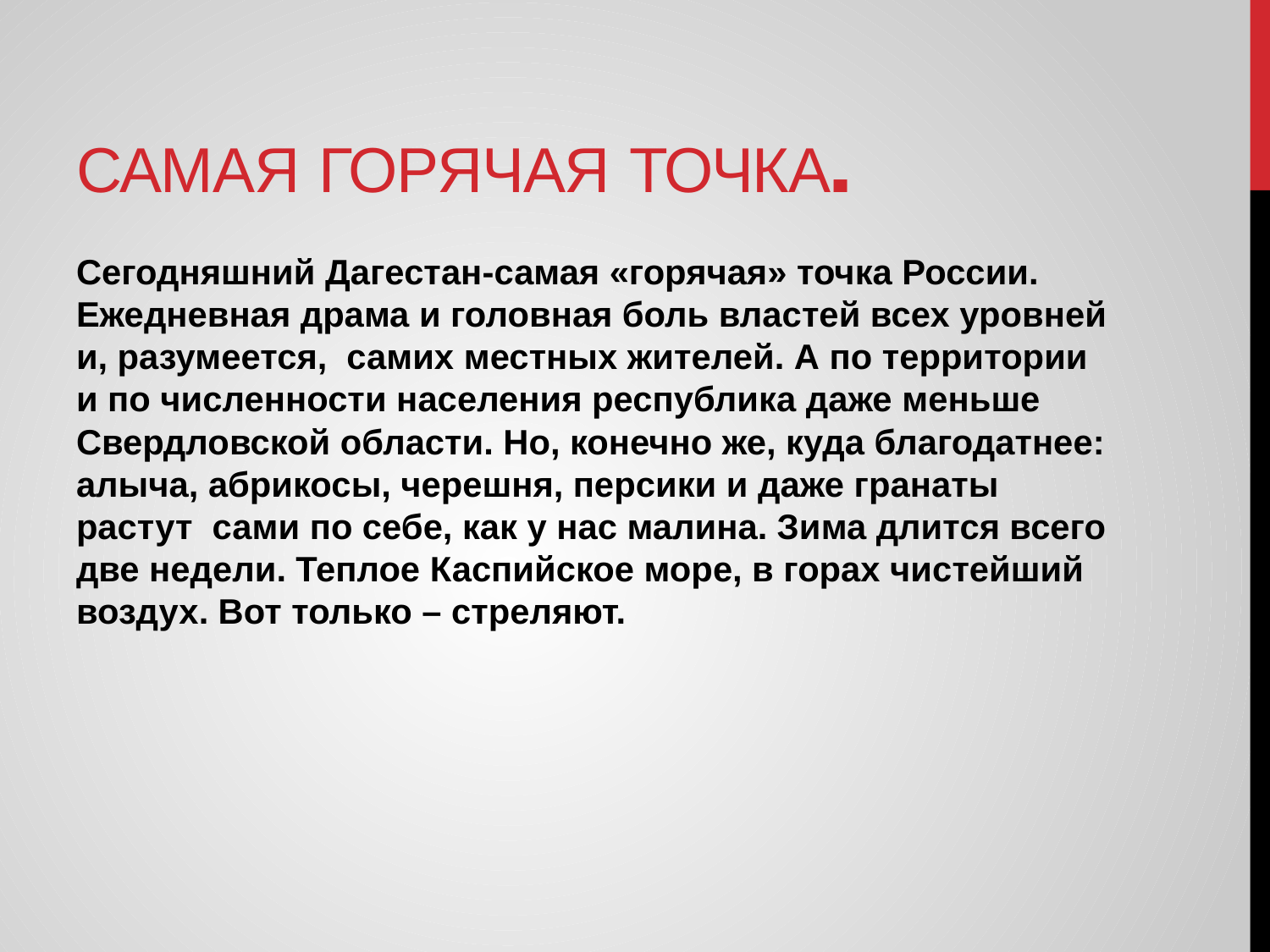

# Самая горячая точка.
Сегодняшний Дагестан-самая «горячая» точка России. Ежедневная драма и головная боль властей всех уровней и, разумеется,  самих местных жителей. А по территории и по численности населения республика даже меньше Свердловской области. Но, конечно же, куда благодатнее: алыча, абрикосы, черешня, персики и даже гранаты растут  сами по себе, как у нас малина. Зима длится всего две недели. Теплое Каспийское море, в горах чистейший воздух. Вот только – стреляют.